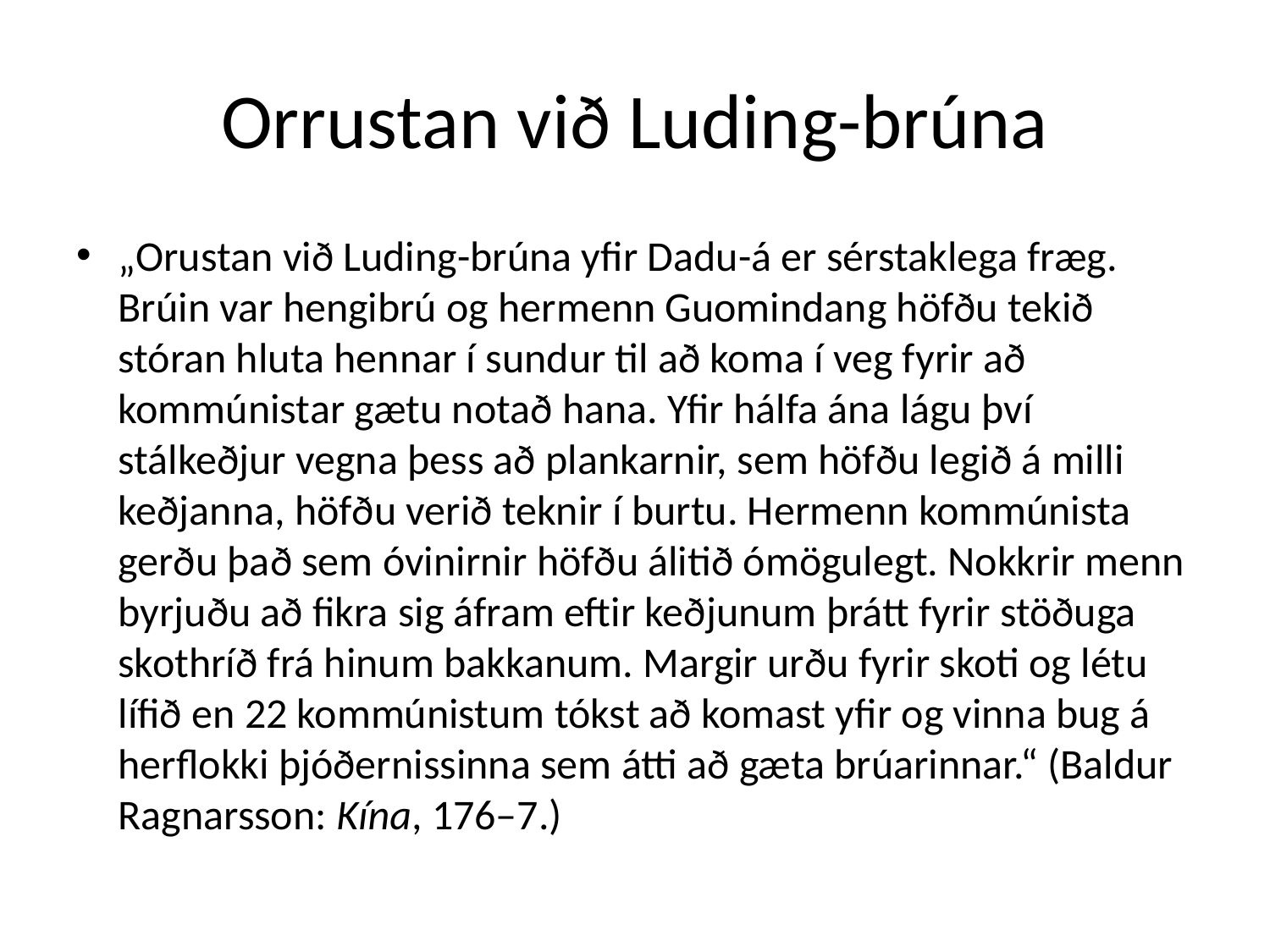

# Orrustan við Luding-brúna
„Orustan við Luding-brúna yfir Dadu-á er sérstaklega fræg. Brúin var hengibrú og hermenn Guomindang höfðu tekið stóran hluta hennar í sundur til að koma í veg fyrir að kommúnistar gætu notað hana. Yfir hálfa ána lágu því stálkeðjur vegna þess að plankarnir, sem höfðu legið á milli keðjanna, höfðu verið teknir í burtu. Hermenn kommúnista gerðu það sem óvinirnir höfðu álitið ómögulegt. Nokkrir menn byrjuðu að fikra sig áfram eftir keðjunum þrátt fyrir stöðuga skothríð frá hinum bakkanum. Margir urðu fyrir skoti og létu lífið en 22 kommúnistum tókst að komast yfir og vinna bug á herflokki þjóðernissinna sem átti að gæta brúarinnar.“ (Baldur Ragnarsson: Kína, 176–7.)